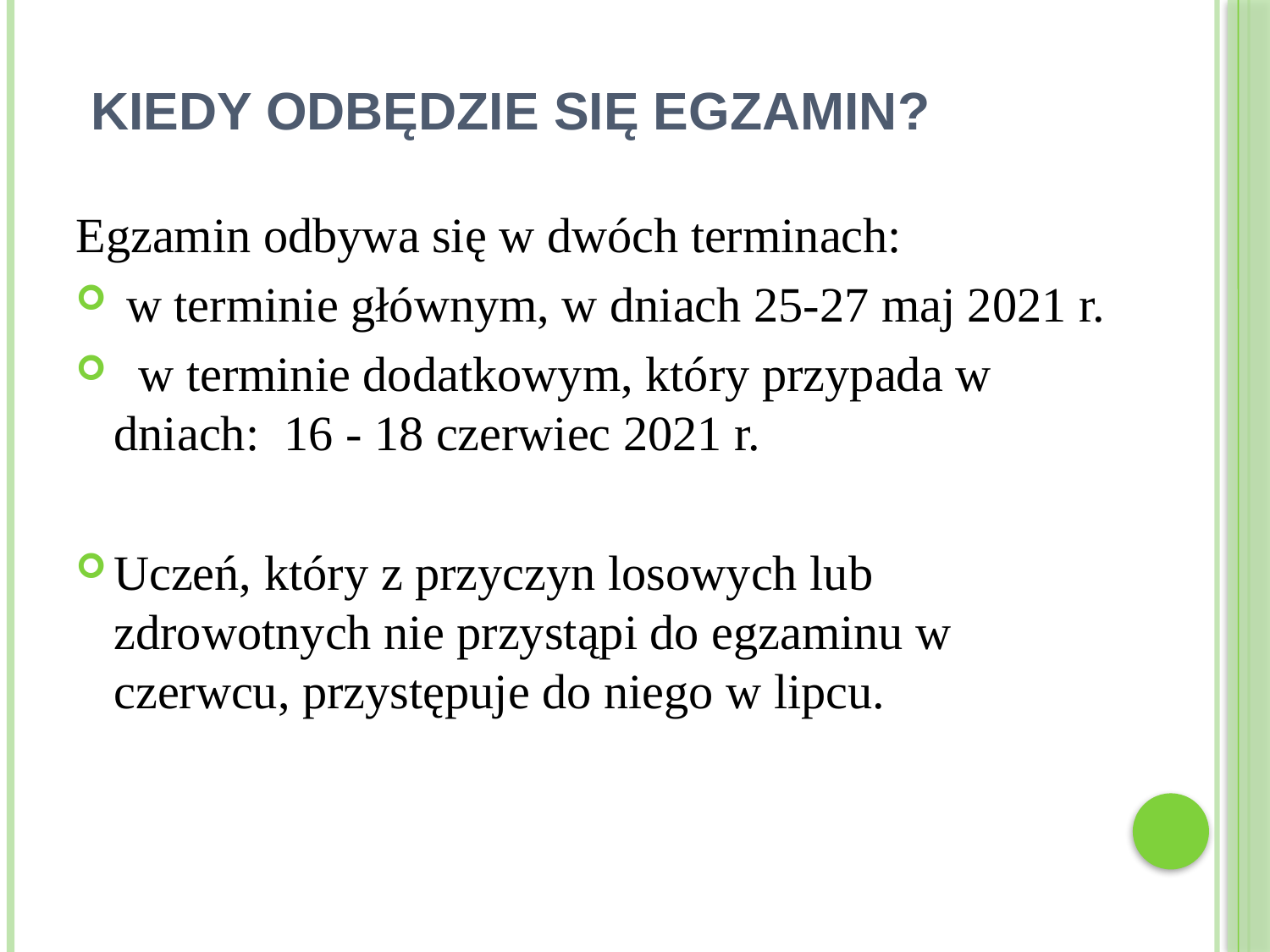

# Kiedy odbędzie się egzamin?
Egzamin odbywa się w dwóch terminach:
 w terminie głównym, w dniach 25-27 maj 2021 r.
  w terminie dodatkowym, który przypada w dniach:  16 - 18 czerwiec 2021 r.

Uczeń, który z przyczyn losowych lub zdrowotnych nie ‎przystąpi do egzaminu w czerwcu, przystępuje do niego w lipcu.‎